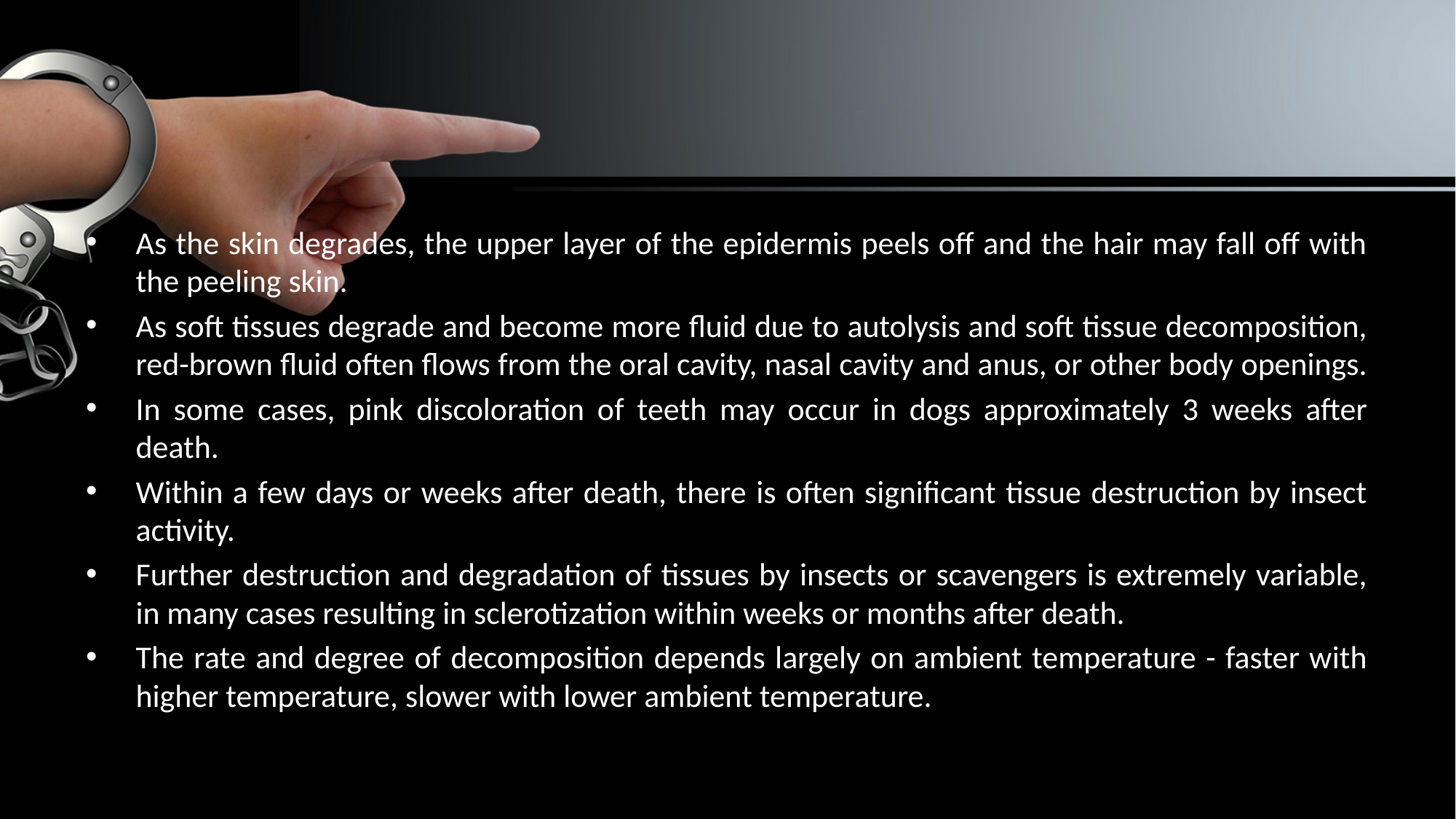

#
As the skin degrades, the upper layer of the epidermis peels off and the hair may fall off with the peeling skin.
As soft tissues degrade and become more fluid due to autolysis and soft tissue decomposition, red-brown fluid often flows from the oral cavity, nasal cavity and anus, or other body openings.
In some cases, pink discoloration of teeth may occur in dogs approximately 3 weeks after death.
Within a few days or weeks after death, there is often significant tissue destruction by insect activity.
Further destruction and degradation of tissues by insects or scavengers is extremely variable, in many cases resulting in sclerotization within weeks or months after death.
The rate and degree of decomposition depends largely on ambient temperature - faster with higher temperature, slower with lower ambient temperature.